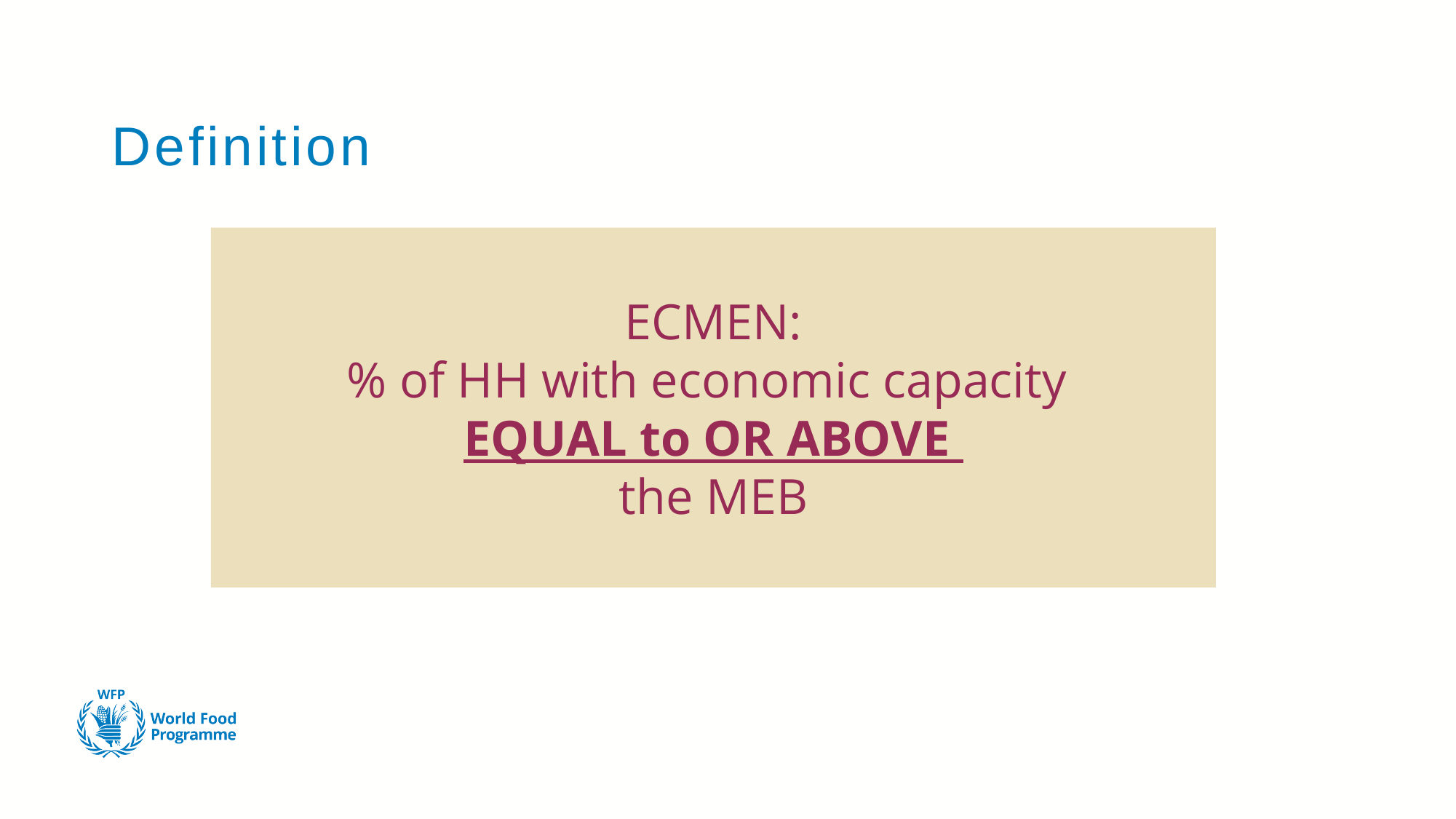

# Definition

ECMEN:
% of HH with economic capacity
EQUAL to OR ABOVE
the MEB